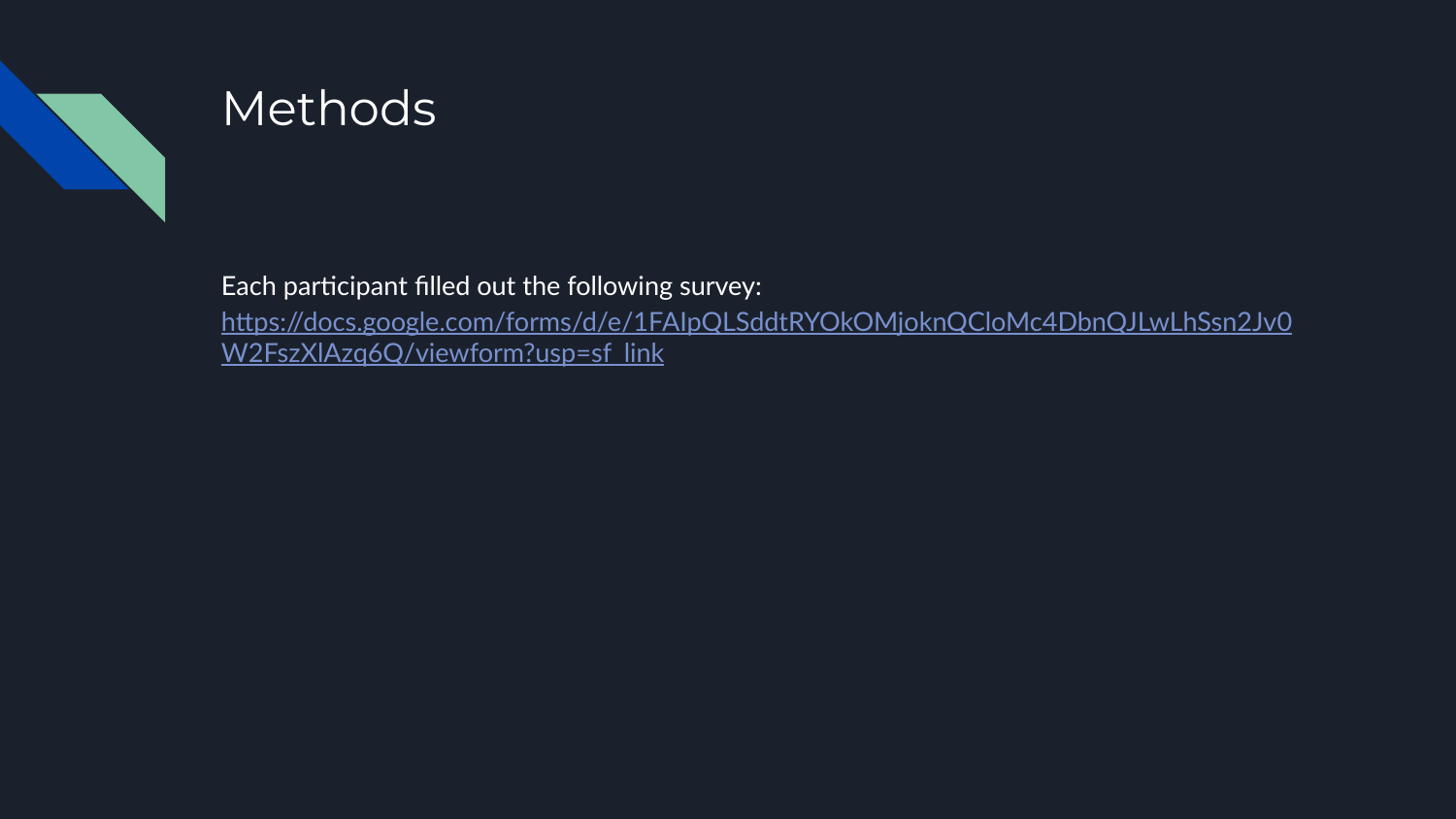

# Methods
Each participant filled out the following survey: https://docs.google.com/forms/d/e/1FAIpQLSddtRYOkOMjoknQCloMc4DbnQJLwLhSsn2Jv0W2FszXlAzq6Q/viewform?usp=sf_link